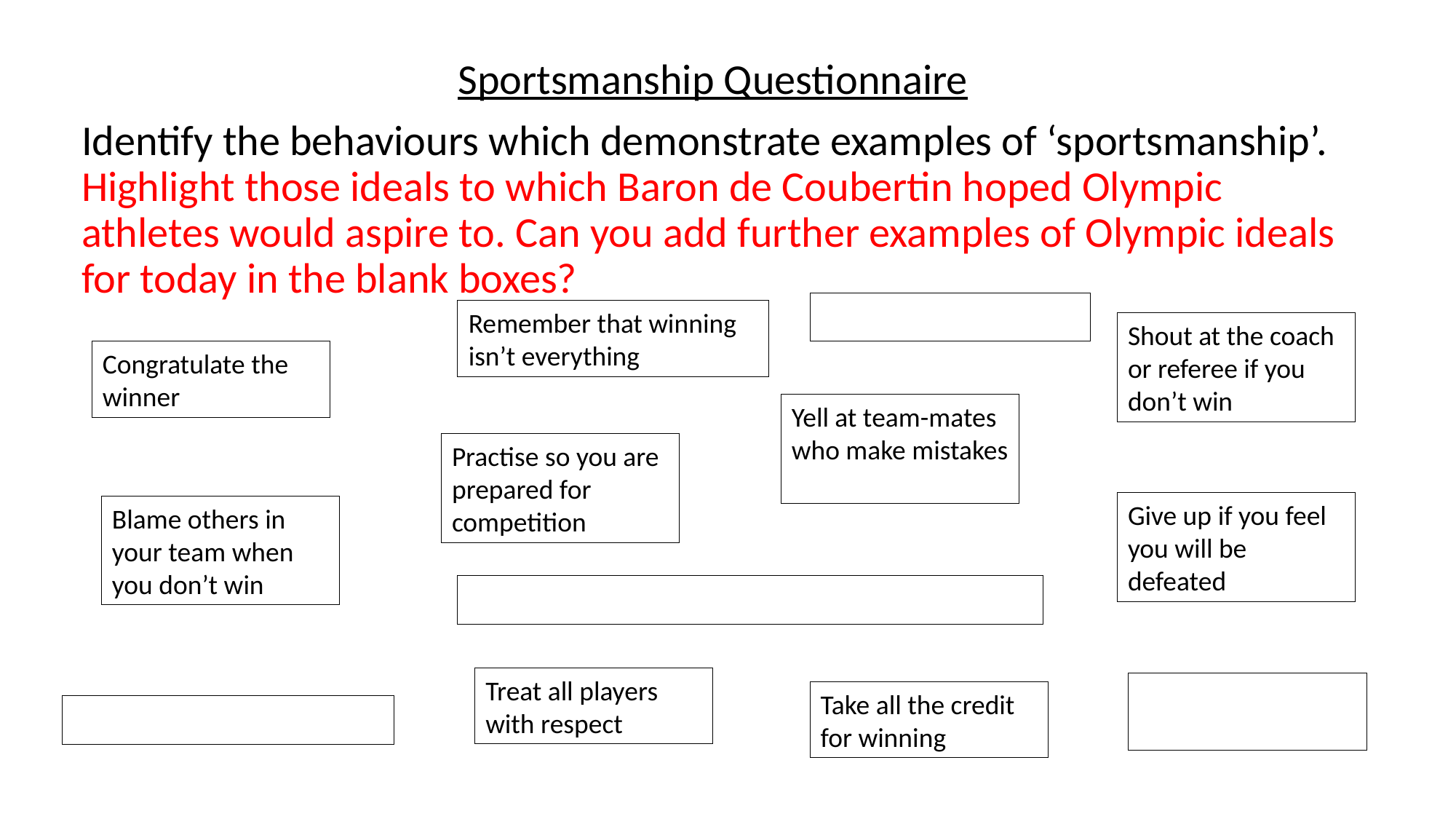

Sportsmanship Questionnaire
Identify the behaviours which demonstrate examples of ‘sportsmanship’. Highlight those ideals to which Baron de Coubertin hoped Olympic athletes would aspire to. Can you add further examples of Olympic ideals for today in the blank boxes?

Remember that winning isn’t everything
Shout at the coach or referee if you don’t win
Congratulate the winner
Yell at team-mates who make mistakes
Practise so you are prepared for competition
Give up if you feel you will be defeated
Blame others in your team when you don’t win

Treat all players with respect

Take all the credit for winning